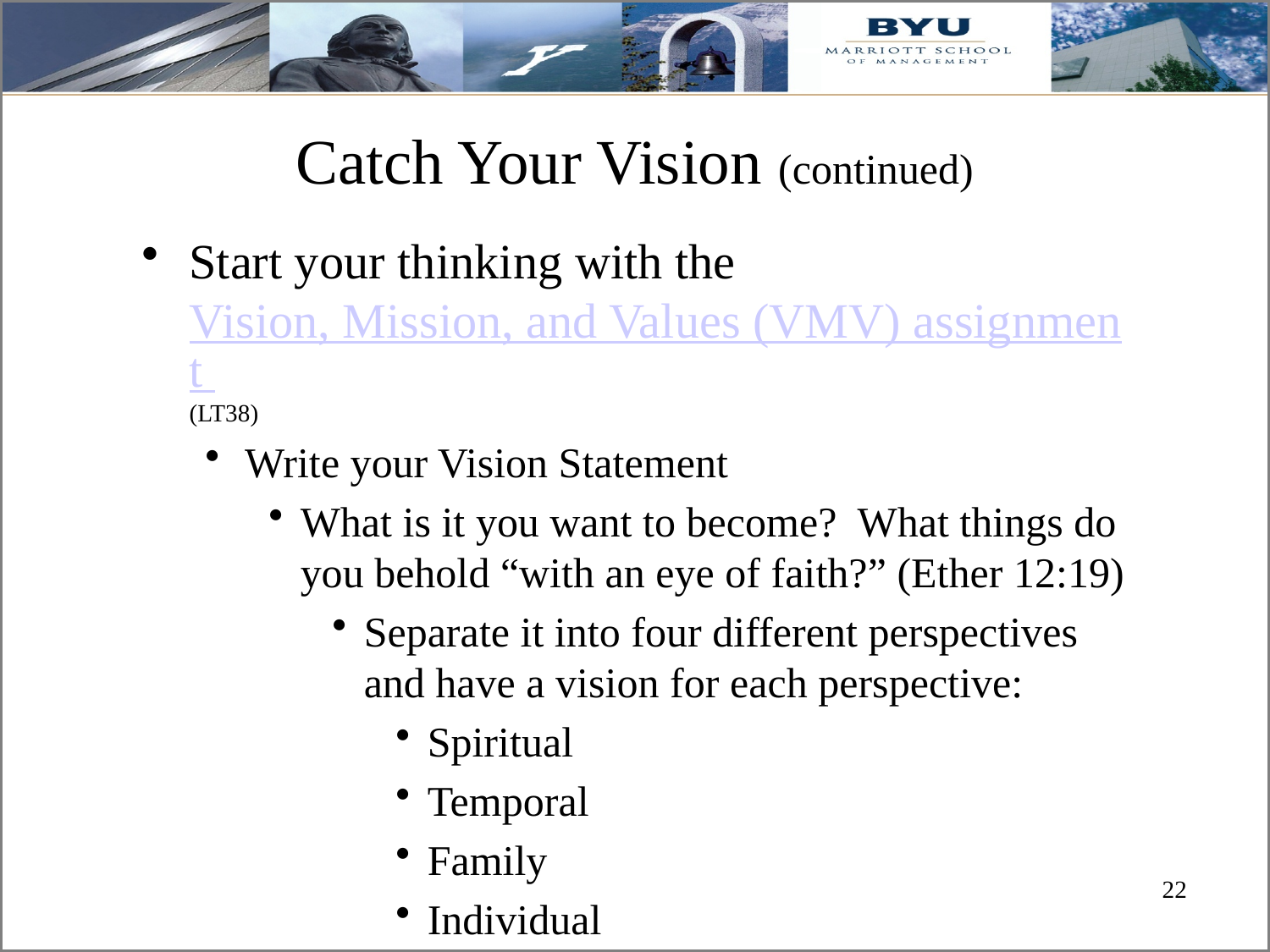

# Catch Your Vision (continued)
Start your thinking with the Vision, Mission, and Values (VMV) assignment (LT38)
Write your Vision Statement
What is it you want to become?  What things do you behold “with an eye of faith?” (Ether 12:19)
Separate it into four different perspectives and have a vision for each perspective:
Spiritual
Temporal
Family
Individual
The write your vision in 15 separate areas